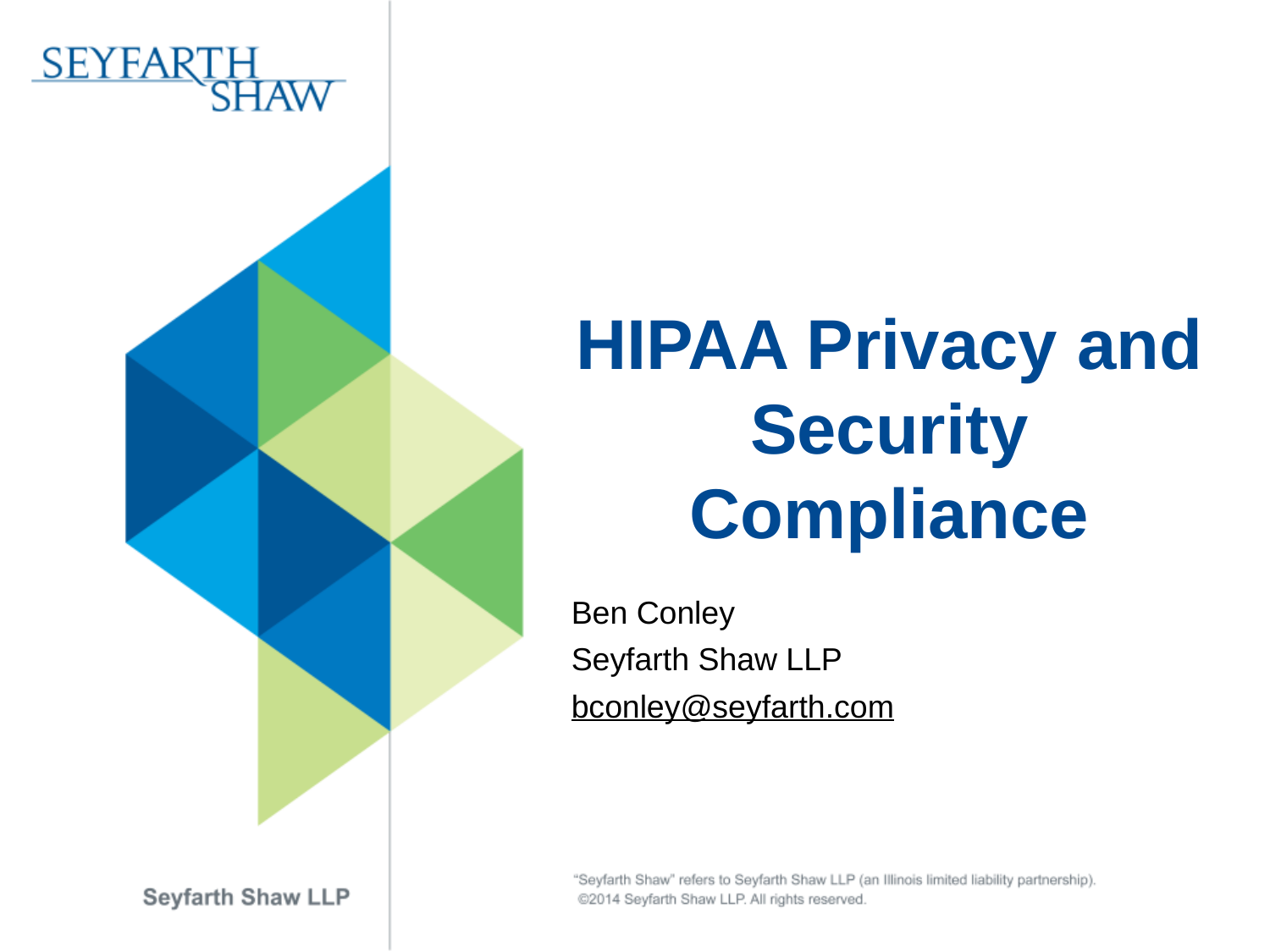

# HIPAA Privacy and Security Compliance
Ben Conley
Seyfarth Shaw LLP
bconley@seyfarth.com